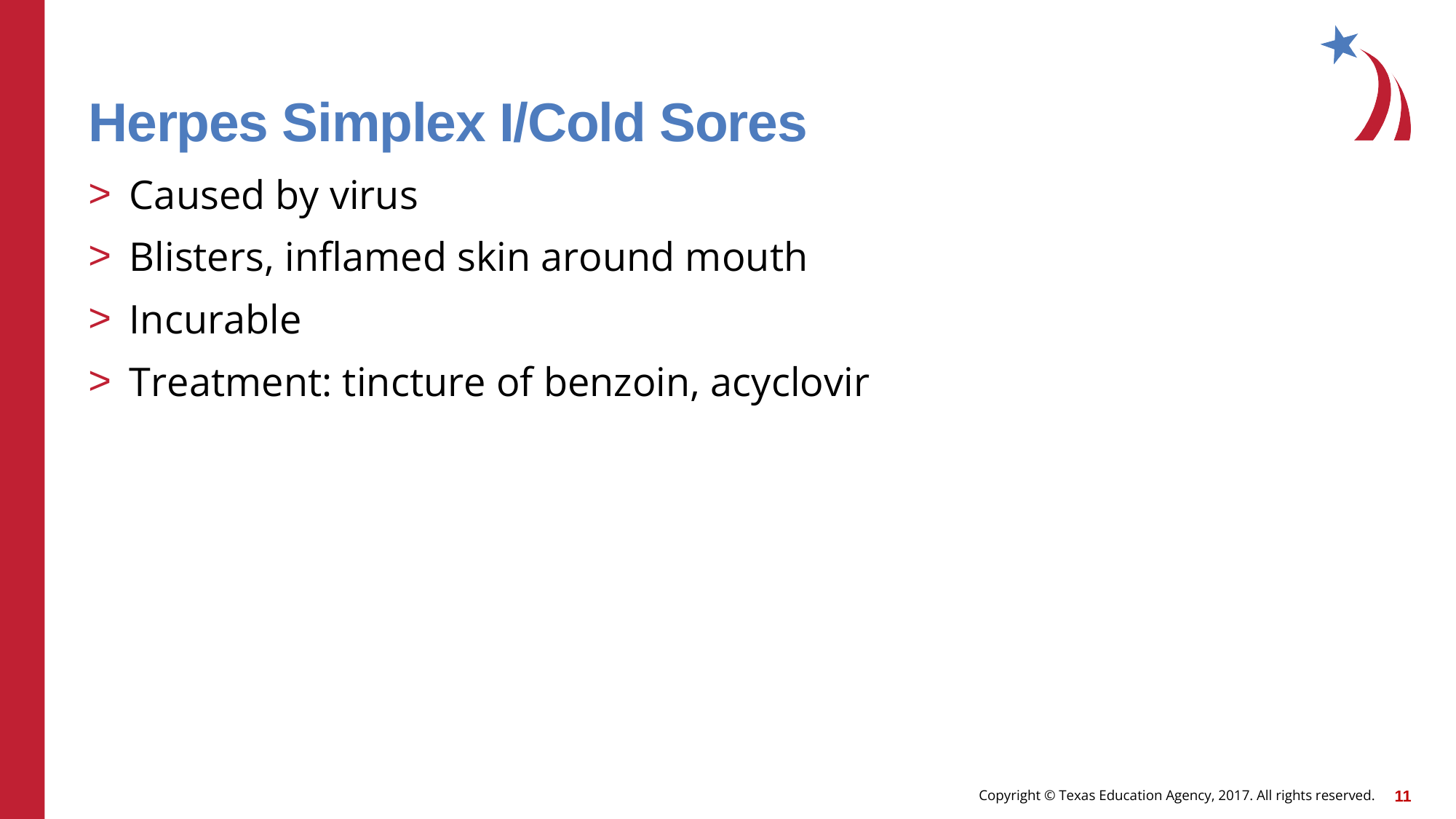

# Herpes Simplex I/Cold Sores
Caused by virus
Blisters, inflamed skin around mouth
Incurable
Treatment: tincture of benzoin, acyclovir